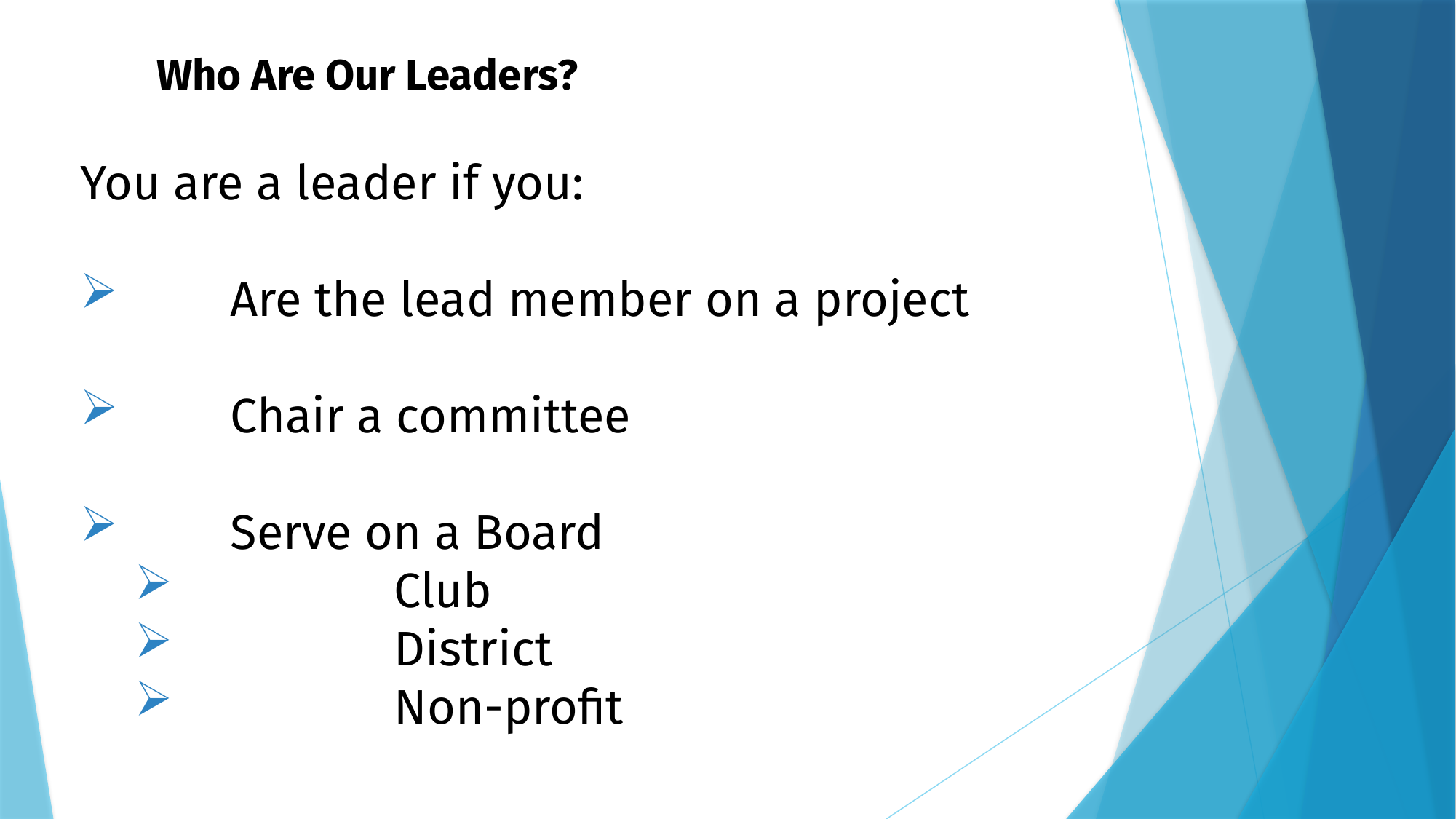

Who Are Our Leaders?
You are a leader if you:

	Are the lead member on a project

	Chair a committee

	Serve on a Board
		Club
		District
		Non-profit